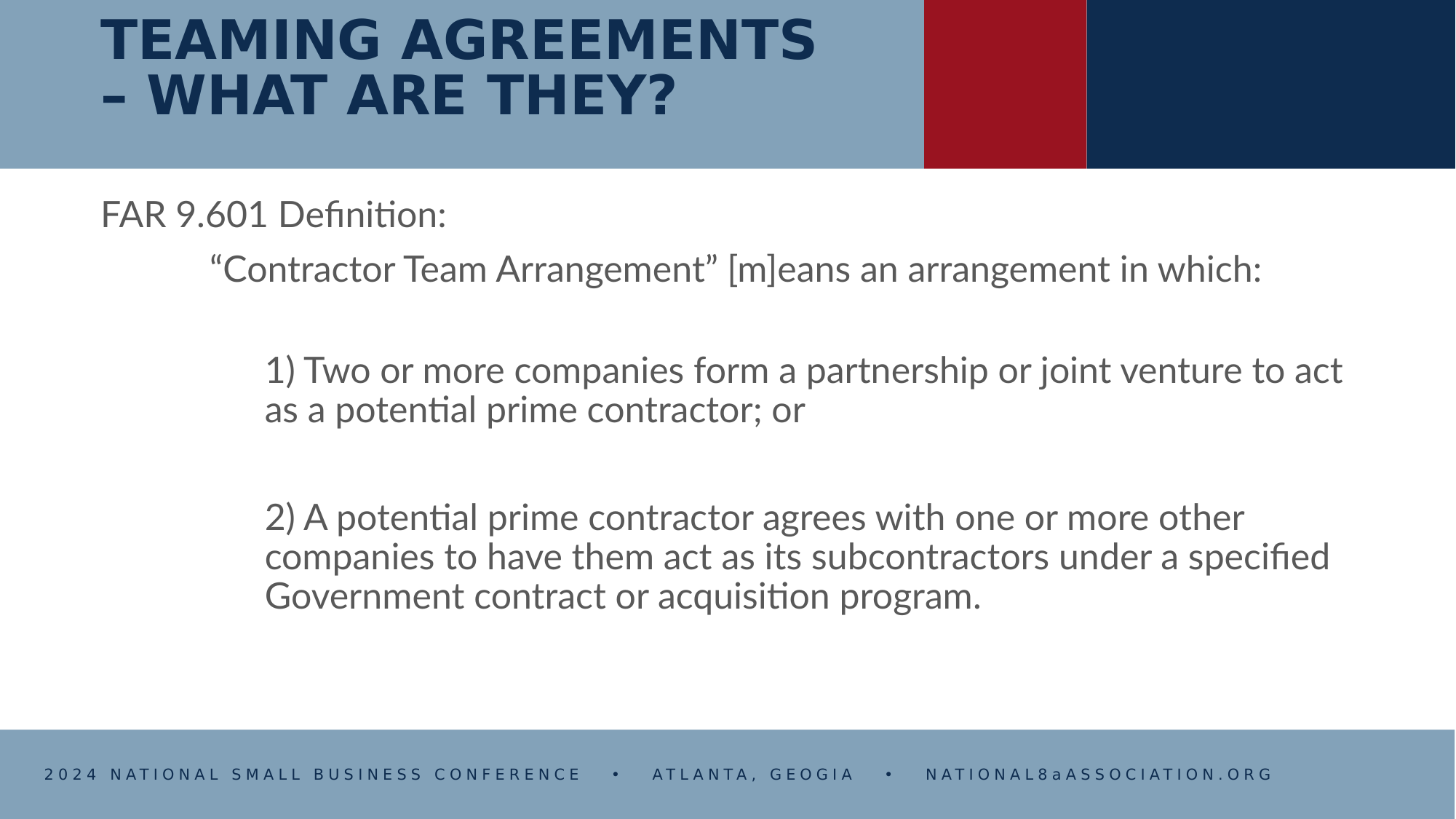

# TEAMING AGREEMENTS – WHAT ARE THEY?
FAR 9.601 Definition:
	“Contractor Team Arrangement” [m]eans an arrangement in which:

	1) Two or more companies form a partnership or joint venture to act as a potential prime contractor; or

	2) A potential prime contractor agrees with one or more other companies to have them act as its subcontractors under a specified Government contract or acquisition program.